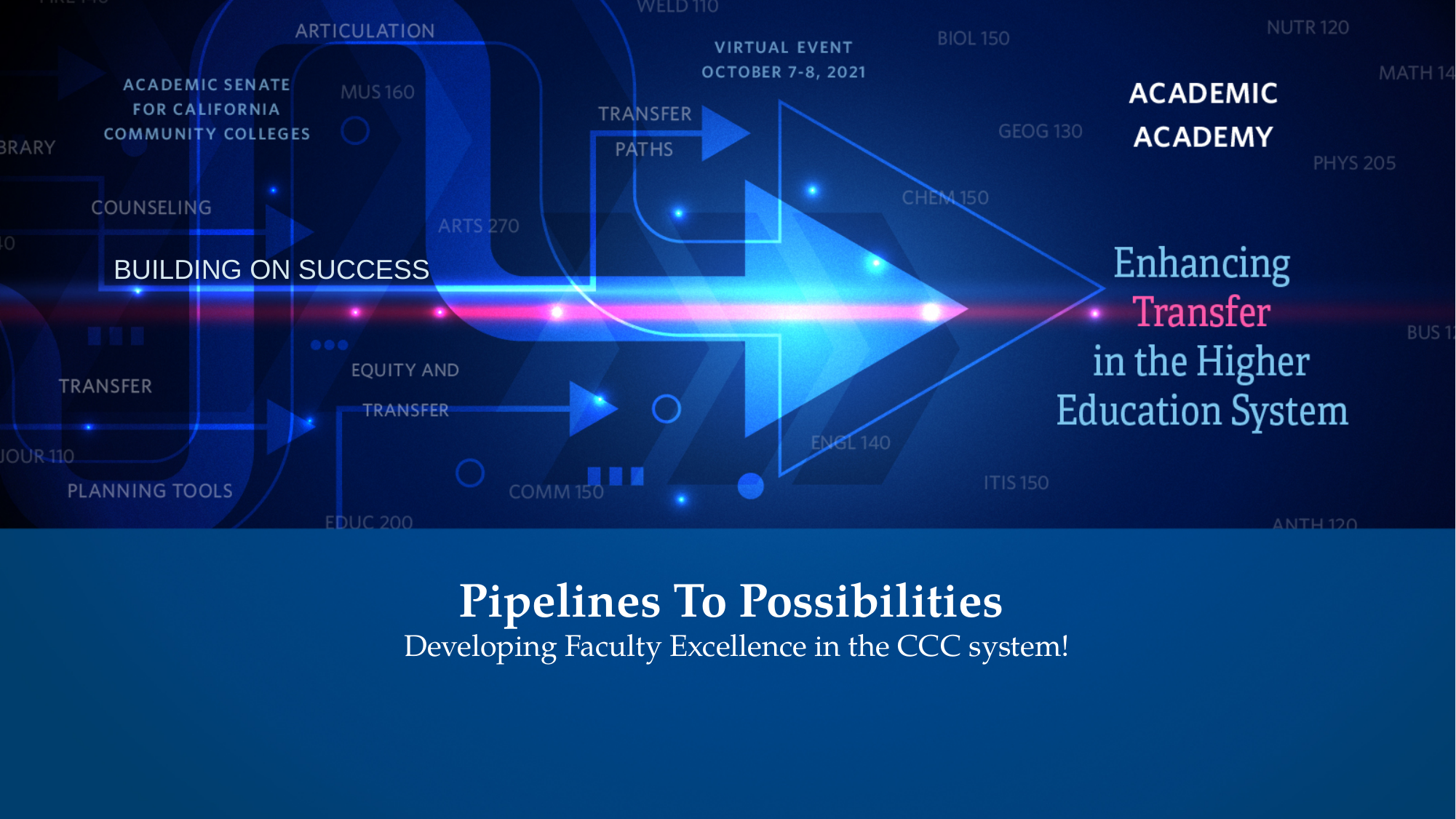

BUILDING ON SUCCESS
# Pipelines To Possibilities Developing Faculty Excellence in the CCC system!